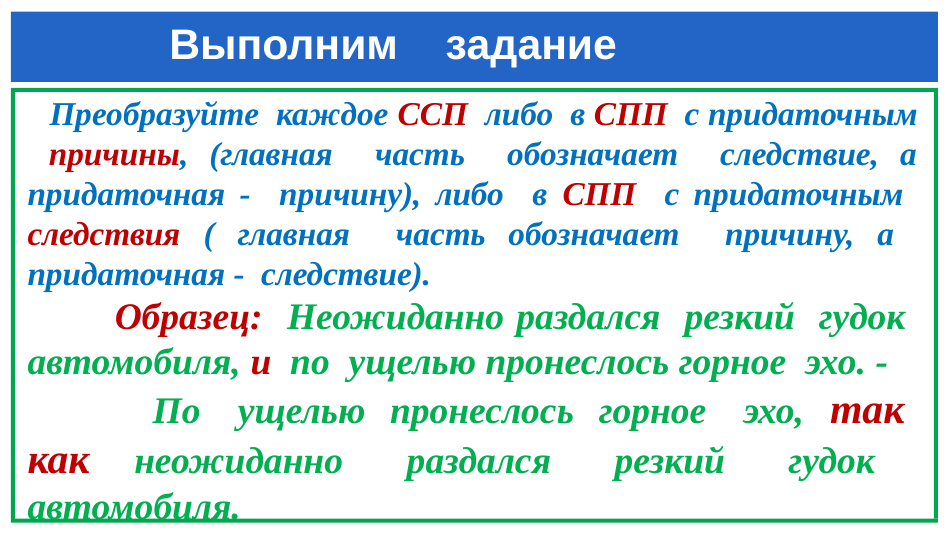

# Выполним    задание

   Преобразуйте  каждое ССП  либо  в СПП  с придаточным  причины, (главная  часть  обозначает  следствие, а придаточная -  причину), либо  в СПП  с придаточным  следствия ( главная  часть обозначает  причину, а  придаточная -  следствие).
        Образец:  Неожиданно раздался  резкий  гудок  автомобиля, и  по  ущелью пронеслось горное  эхо. -
          По   ущелью  пронеслось  горное   эхо,  так  как  неожиданно   раздался   резкий   гудок   автомобиля.